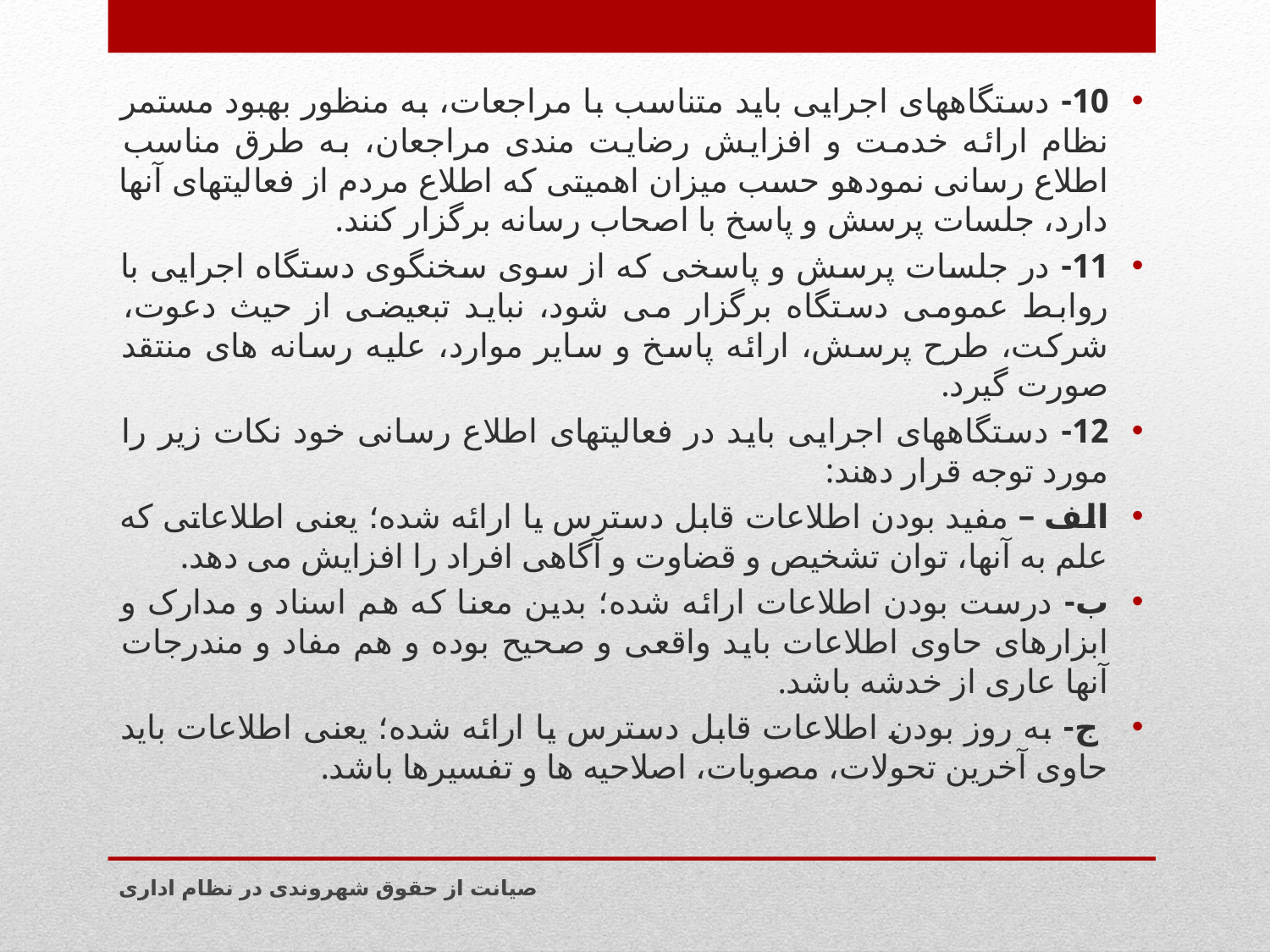

10- دستگاههای اجرایی باید متناسب با مراجعات، به منظور بهبود مستمر نظام ارائه خدمت و افزایش رضایت مندی مراجعان، به طرق مناسب اطلاع رسانی نمودهو حسب میزان اهمیتی که اطلاع مردم از فعالیتهای آنها دارد، جلسات پرسش و پاسخ با اصحاب رسانه برگزار کنند.
11- در جلسات پرسش و پاسخی که از سوی سخنگوی دستگاه اجرایی با روابط عمومی دستگاه برگزار می شود، نباید تبعیضی از حیث دعوت، شرکت، طرح پرسش، ارائه پاسخ و سایر موارد، علیه رسانه های منتقد صورت گیرد.
12- دستگاههای اجرایی باید در فعالیتهای اطلاع رسانی خود نکات زیر را مورد توجه قرار دهند:
الف – مفید بودن اطلاعات قابل دسترس یا ارائه شده؛ یعنی اطلاعاتی که علم به آنها، توان تشخیص و قضاوت و آگاهی افراد را افزایش می دهد.
ب- درست بودن اطلاعات ارائه شده؛ بدین معنا که هم اسناد و مدارک و ابزارهای حاوی اطلاعات باید واقعی و صحیح بوده و هم مفاد و مندرجات آنها عاری از خدشه باشد.
 ج- به روز بودن اطلاعات قابل دسترس یا ارائه شده؛ یعنی اطلاعات باید حاوی آخرین تحولات، مصوبات، اصلاحیه ها و تفسیرها باشد.

صیانت از حقوق شهروندی در نظام اداری
22